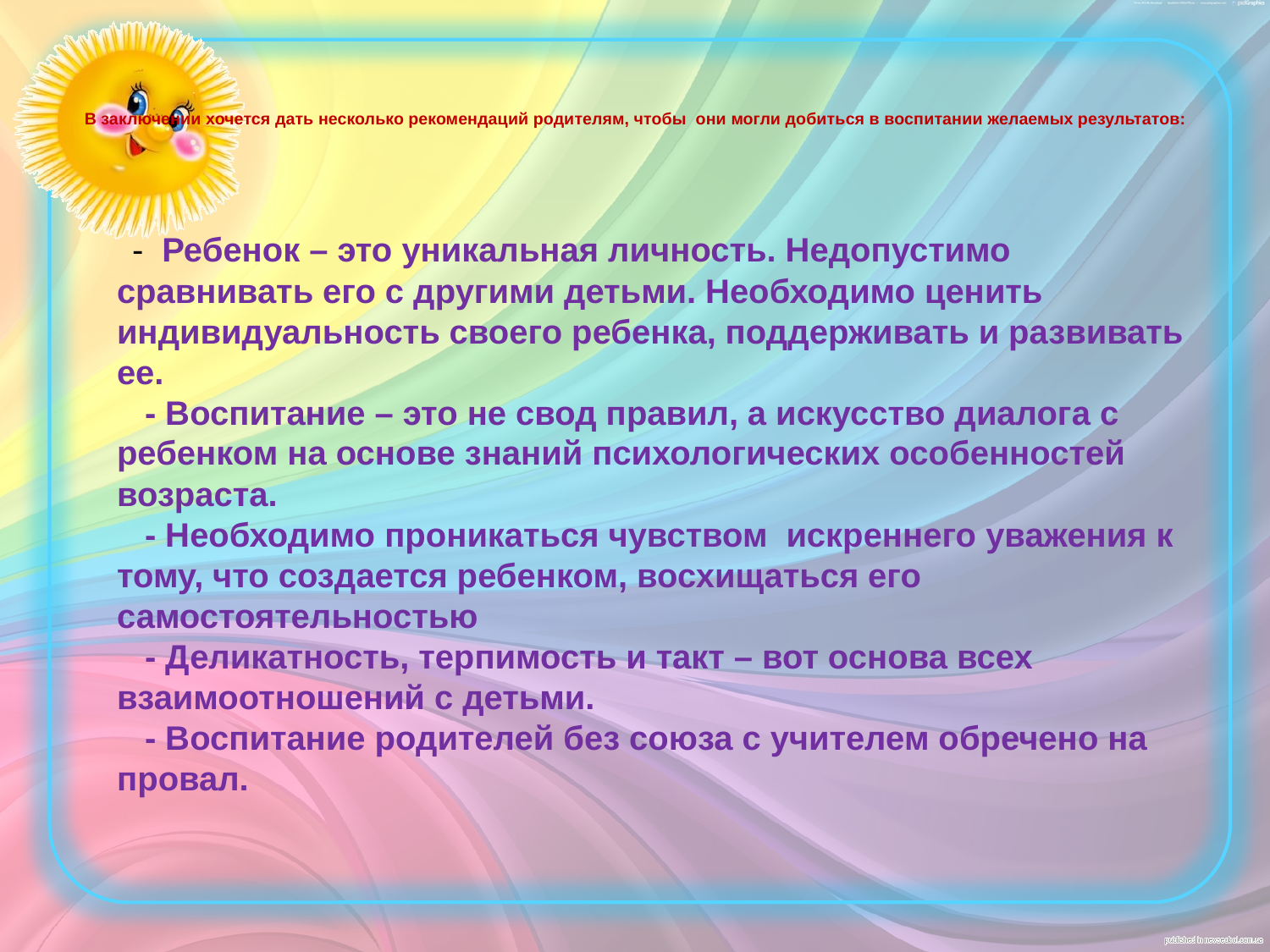

# В заключении хочется дать несколько рекомендаций родителям, чтобы  они могли добиться в воспитании желаемых результатов:
      -  Ребенок – это уникальная личность. Недопустимо сравнивать его с другими детьми. Необходимо ценить индивидуальность своего ребенка, поддерживать и развивать ее.
   - Воспитание – это не свод правил, а искусство диалога с ребенком на основе знаний психологических особенностей возраста.
   - Необходимо проникаться чувством  искреннего уважения к тому, что создается ребенком, восхищаться его самостоятельностью
   - Деликатность, терпимость и такт – вот основа всех взаимоотношений с детьми.
   - Воспитание родителей без союза с учителем обречено на провал.